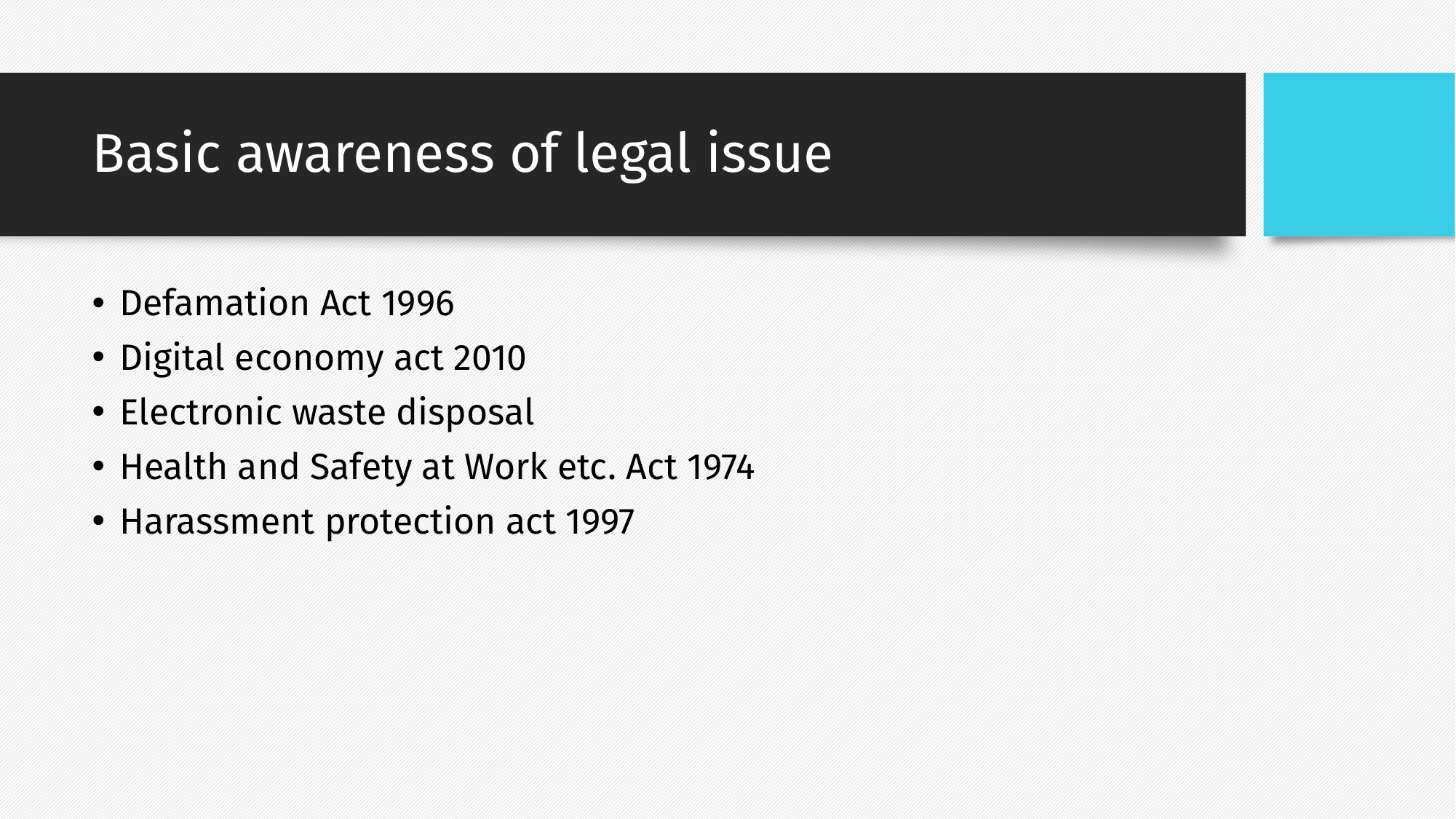

# Basic awareness of legal issue
Defamation Act 1996
Digital economy act 2010
Electronic waste disposal
Health and Safety at Work etc. Act 1974
Harassment protection act 1997